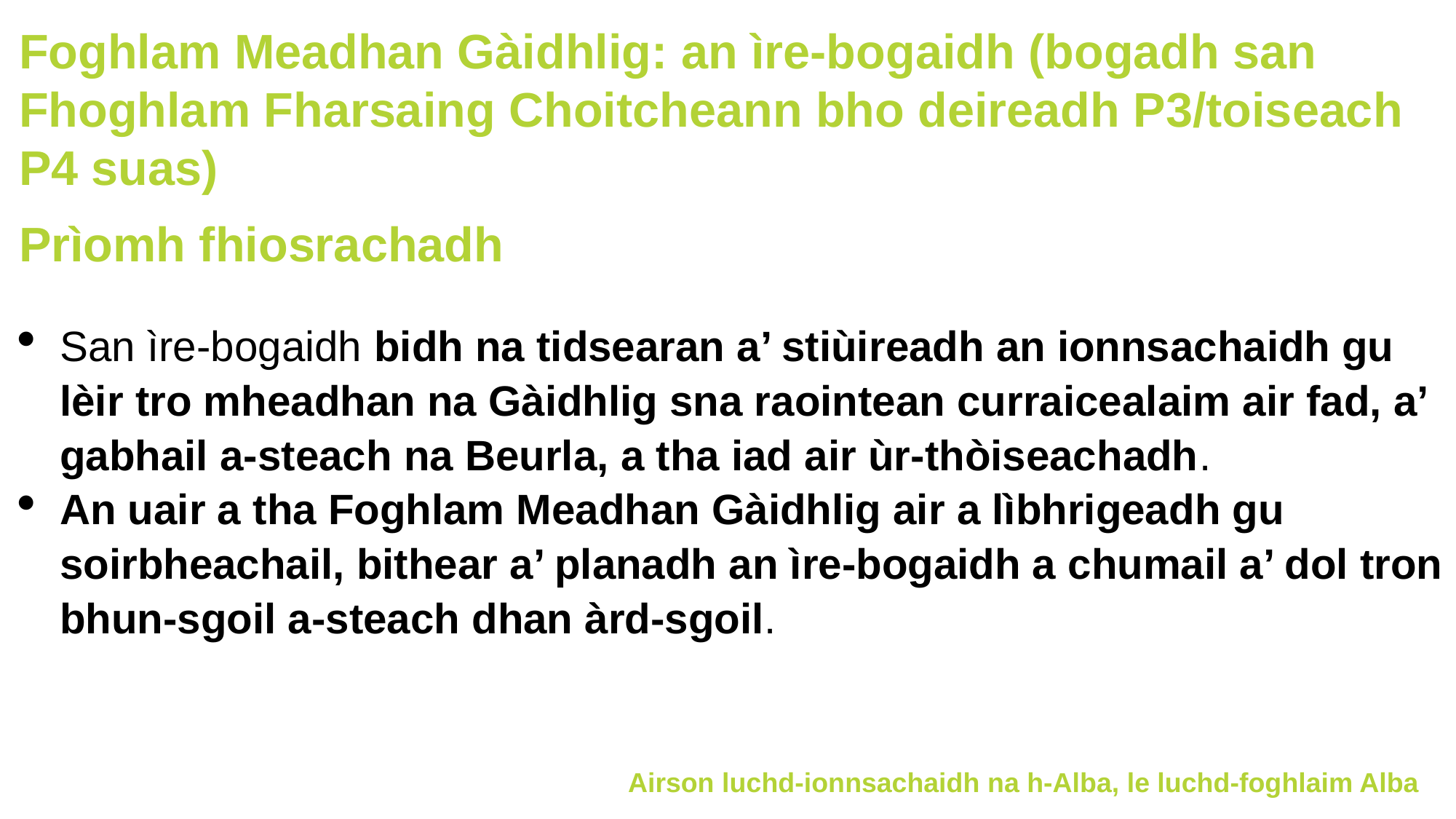

Foghlam Meadhan Gàidhlig: an ìre-bogaidh (bogadh san Fhoghlam Fharsaing Choitcheann bho deireadh P3/toiseach P4 suas)
Prìomh fhiosrachadh

San ìre-bogaidh bidh na tidsearan a’ stiùireadh an ionnsachaidh gu lèir tro mheadhan na Gàidhlig sna raointean curraicealaim air fad, a’ gabhail a-steach na Beurla, a tha iad air ùr-thòiseachadh.
An uair a tha Foghlam Meadhan Gàidhlig air a lìbhrigeadh gu soirbheachail, bithear a’ planadh an ìre-bogaidh a chumail a’ dol tron bhun-sgoil a-steach dhan àrd-sgoil.
Airson luchd-ionnsachaidh na h-Alba, le luchd-foghlaim Alba